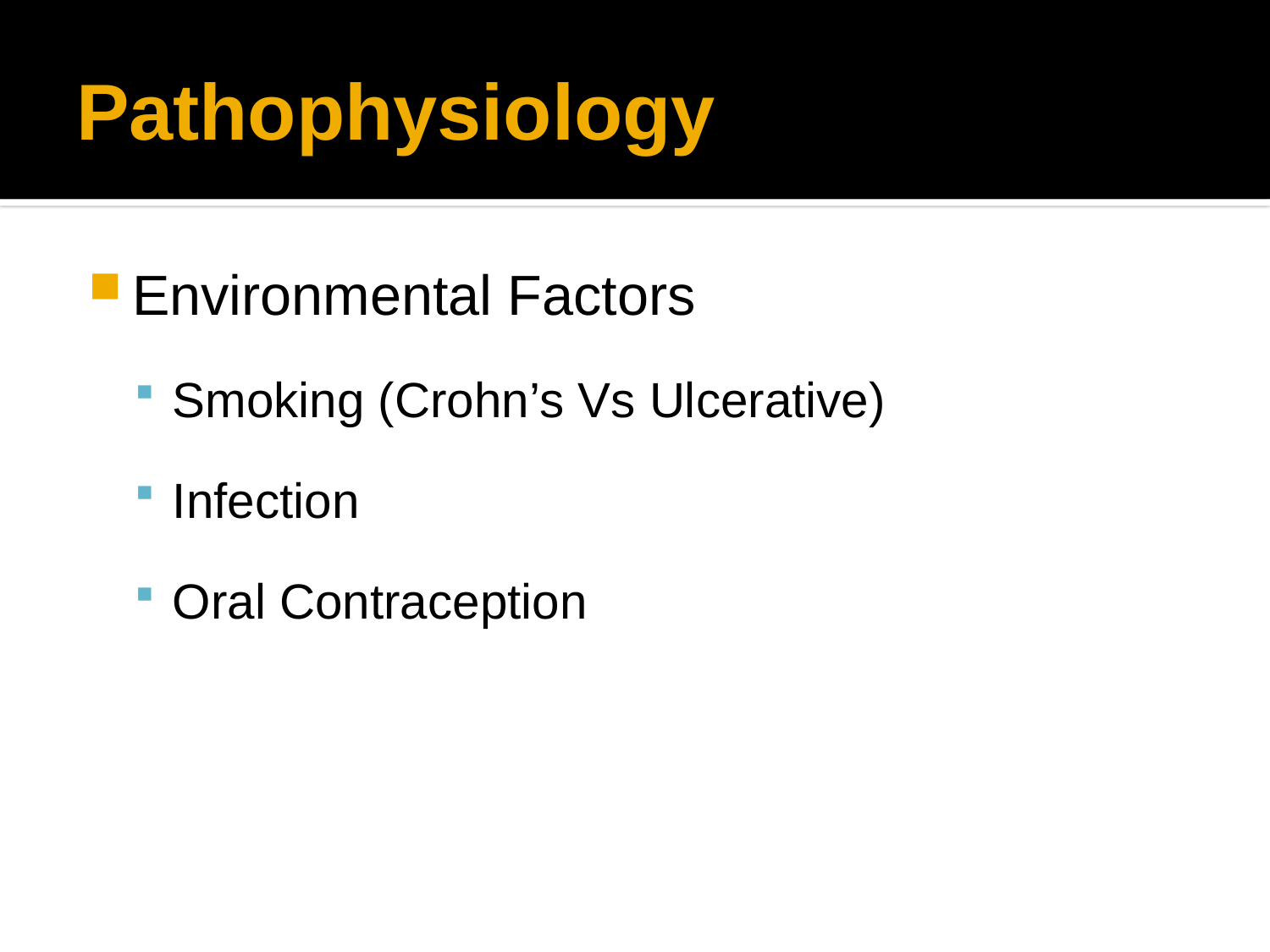

# Pathophysiology
Environmental Factors
Smoking (Crohn’s Vs Ulcerative)
Infection
Oral Contraception